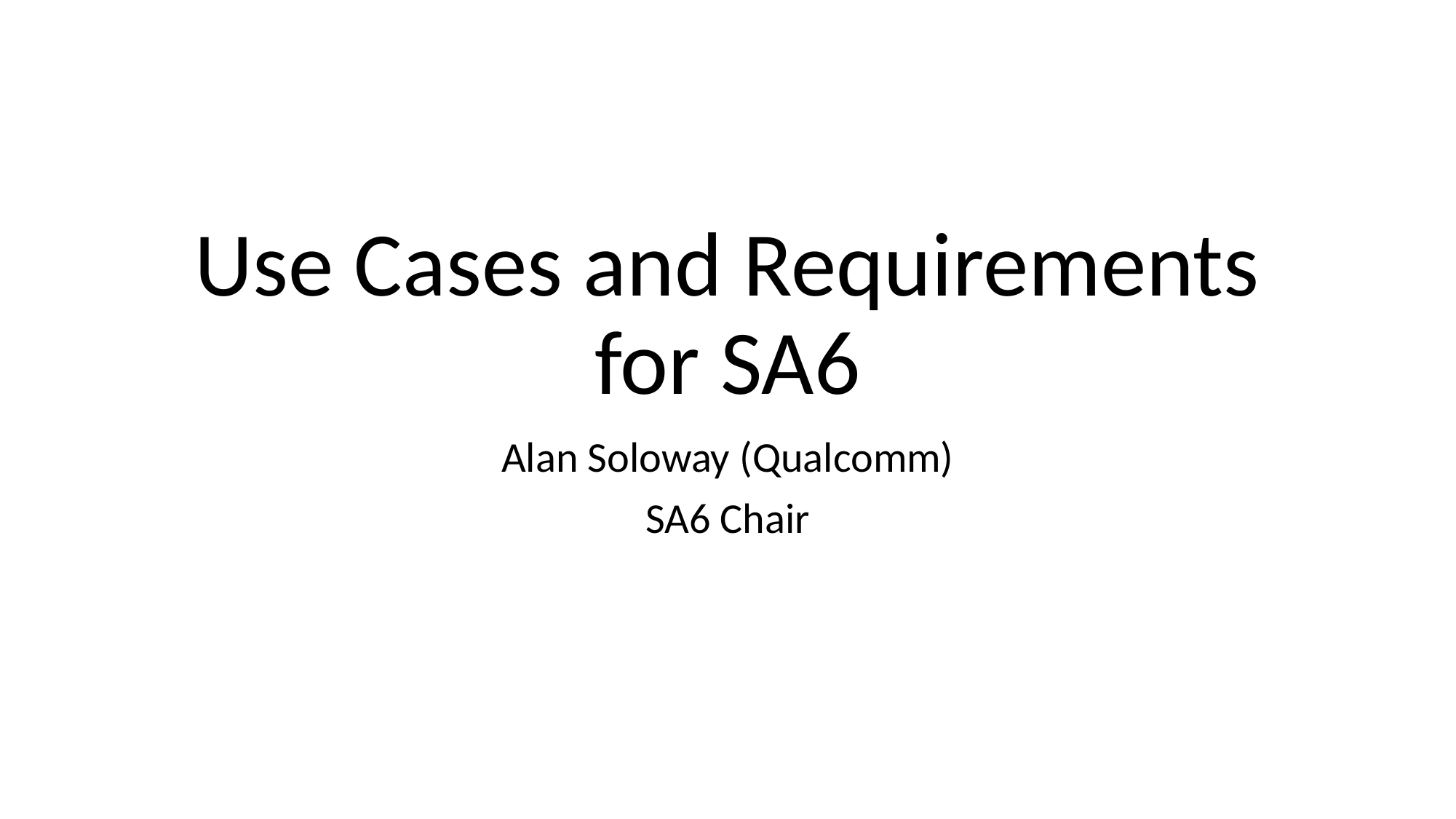

# Use Cases and Requirements for SA6
Alan Soloway (Qualcomm)
SA6 Chair